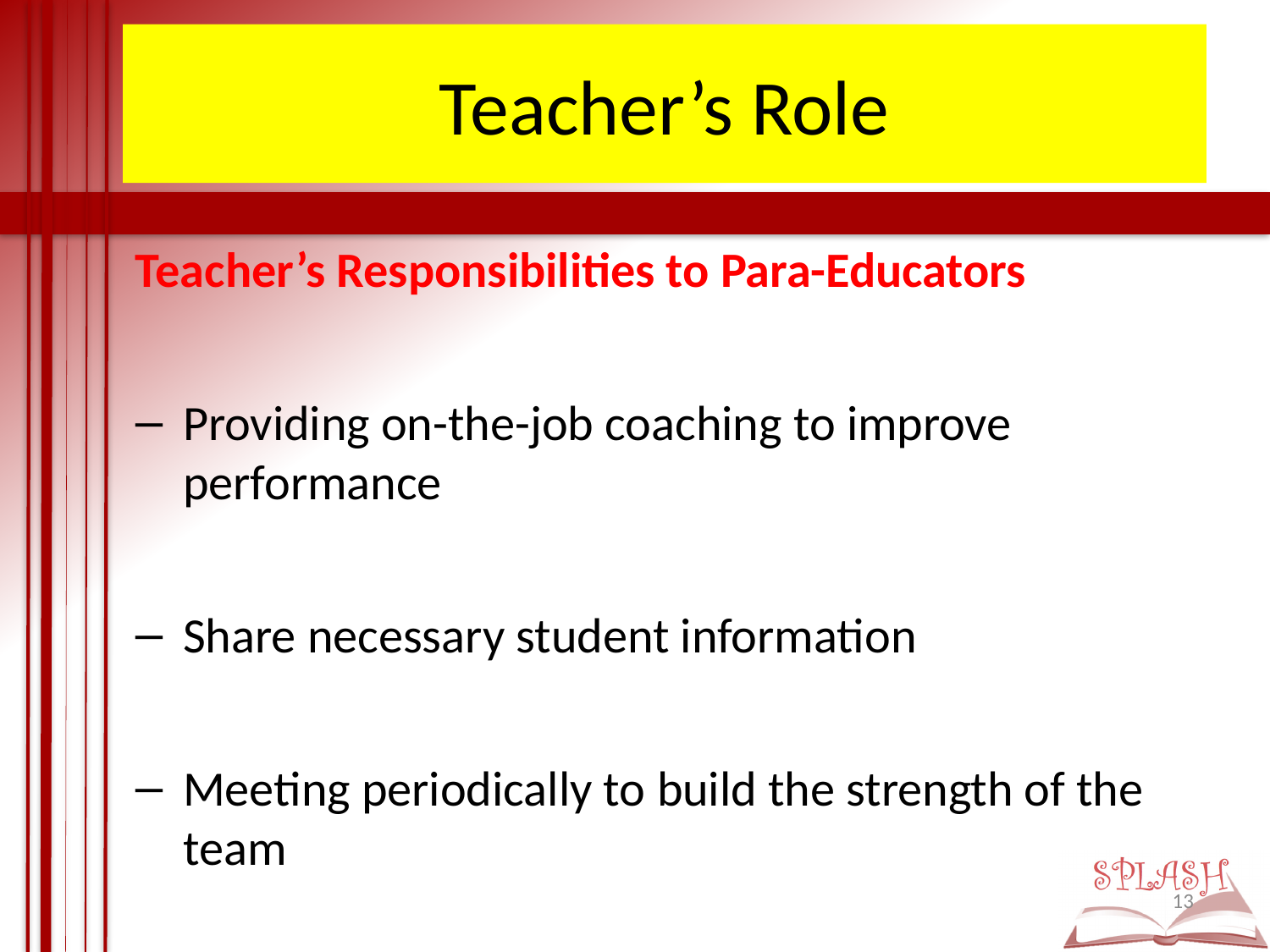

# Teacher’s Role
Teacher’s Responsibilities to Para-Educators

Providing on-the-job coaching to improve performance

Share necessary student information

Meeting periodically to build the strength of the team

13